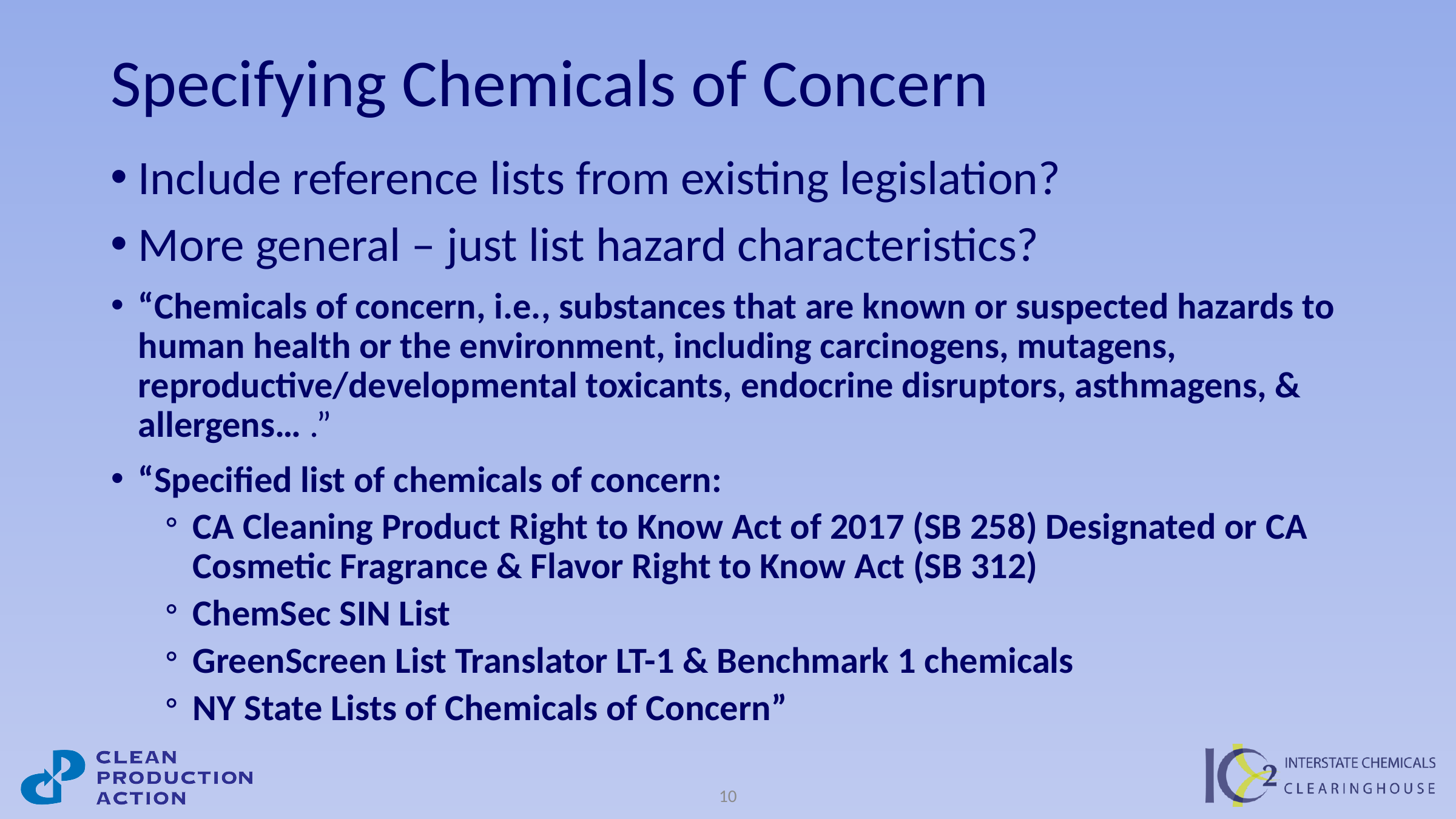

# Specifying Chemicals of Concern
Include reference lists from existing legislation?
More general – just list hazard characteristics?
“Chemicals of concern, i.e., substances that are known or suspected hazards to human health or the environment, including carcinogens, mutagens, reproductive/developmental toxicants, endocrine disruptors, asthmagens, & allergens… .”
“Specified list of chemicals of concern:
CA Cleaning Product Right to Know Act of 2017 (SB 258) Designated or CA Cosmetic Fragrance & Flavor Right to Know Act (SB 312)
ChemSec SIN List
GreenScreen List Translator LT-1 & Benchmark 1 chemicals
NY State Lists of Chemicals of Concern”
10